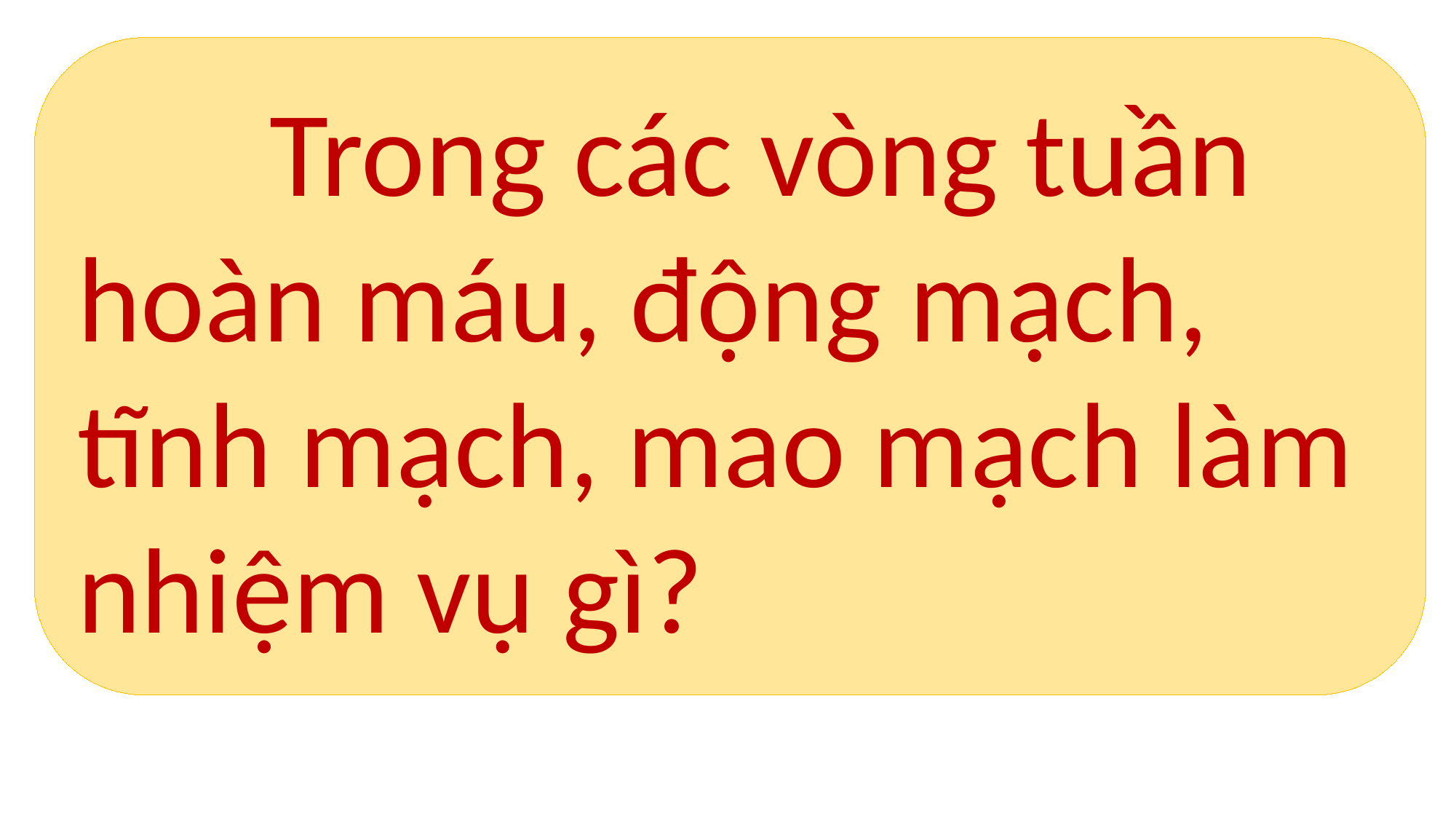

Trong các vòng tuần hoàn máu, động mạch, tĩnh mạch, mao mạch làm nhiệm vụ gì?